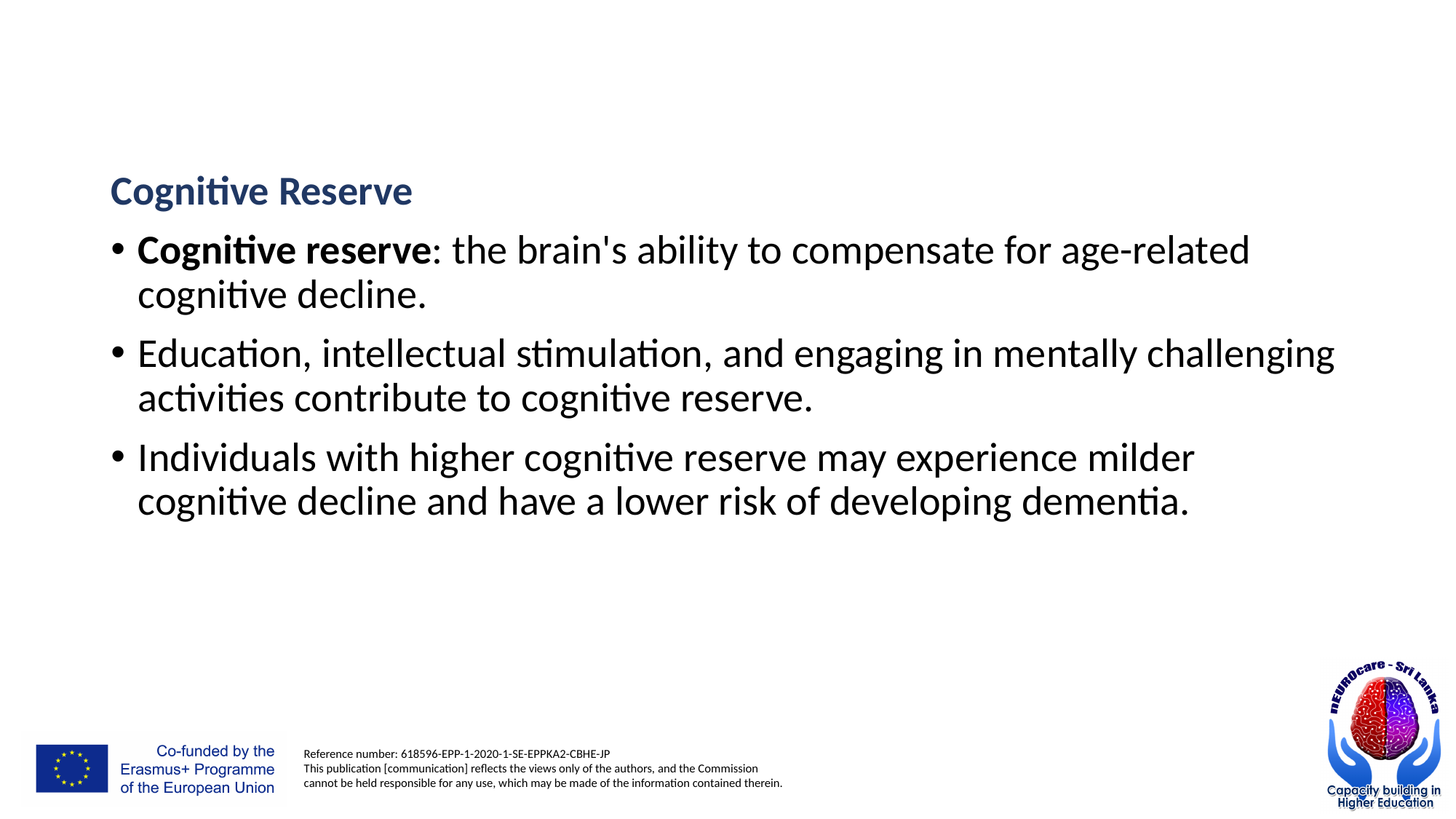

#
Cognitive Reserve
Cognitive reserve: the brain's ability to compensate for age-related cognitive decline.
Education, intellectual stimulation, and engaging in mentally challenging activities contribute to cognitive reserve.
Individuals with higher cognitive reserve may experience milder cognitive decline and have a lower risk of developing dementia.